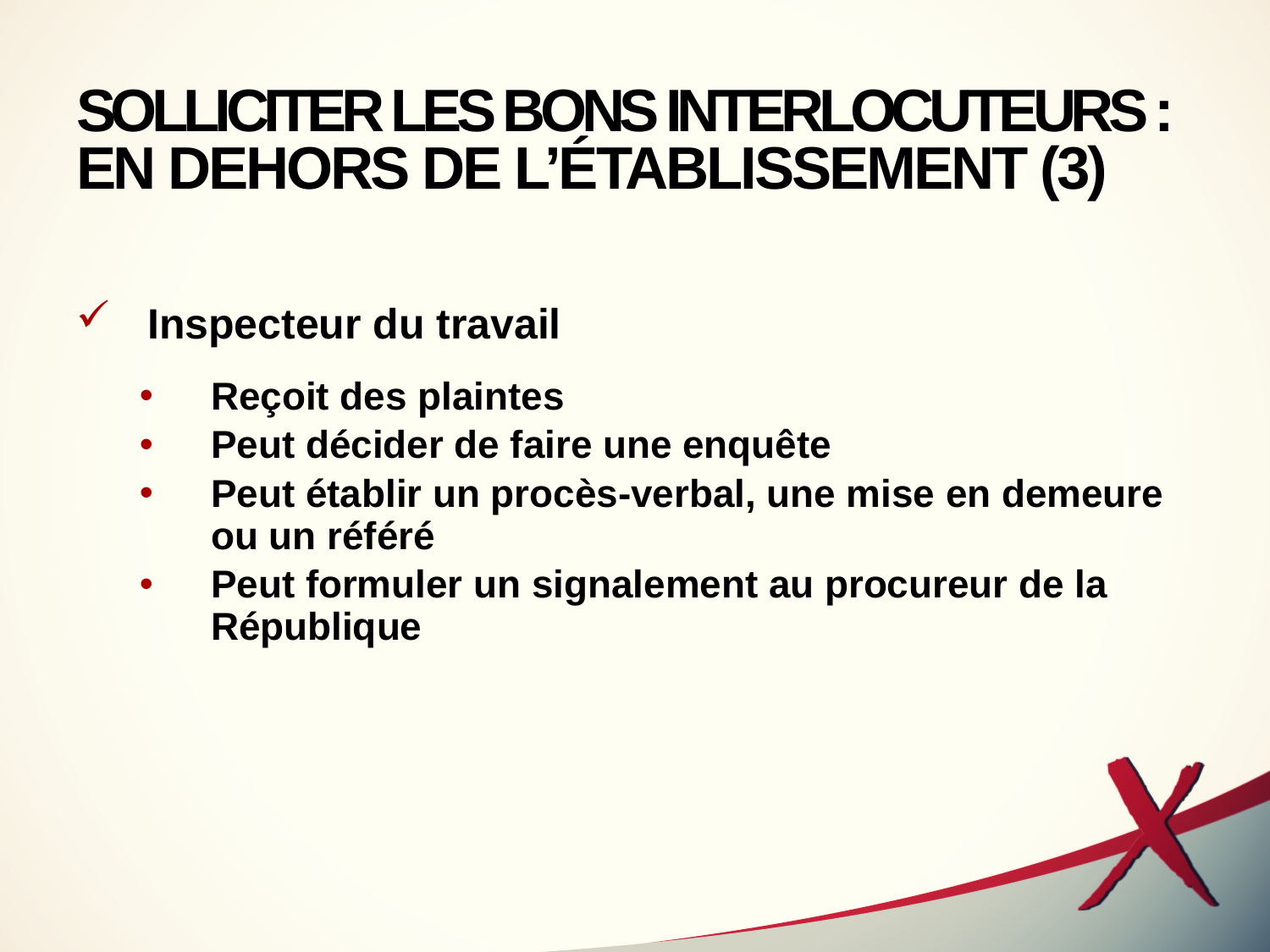

# SOLLICITER LES BONS INTERLOCUTEURS : EN DEHORS DE L’ÉTABLISSEMENT (3)
Inspecteur du travail
Reçoit des plaintes
Peut décider de faire une enquête
Peut établir un procès-verbal, une mise en demeure ou un référé
Peut formuler un signalement au procureur de la République